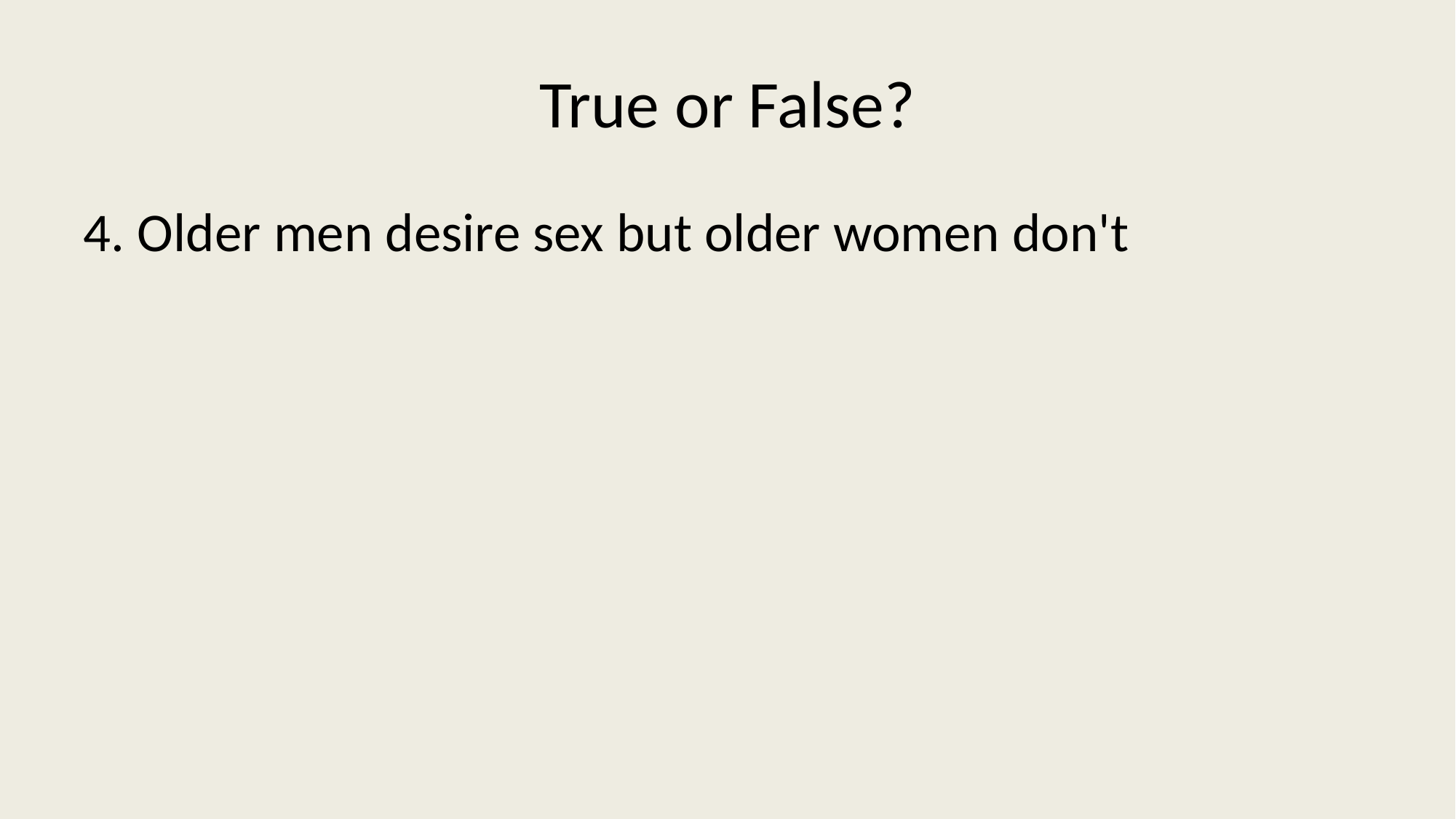

# True or False?
4. Older men desire sex but older women don't